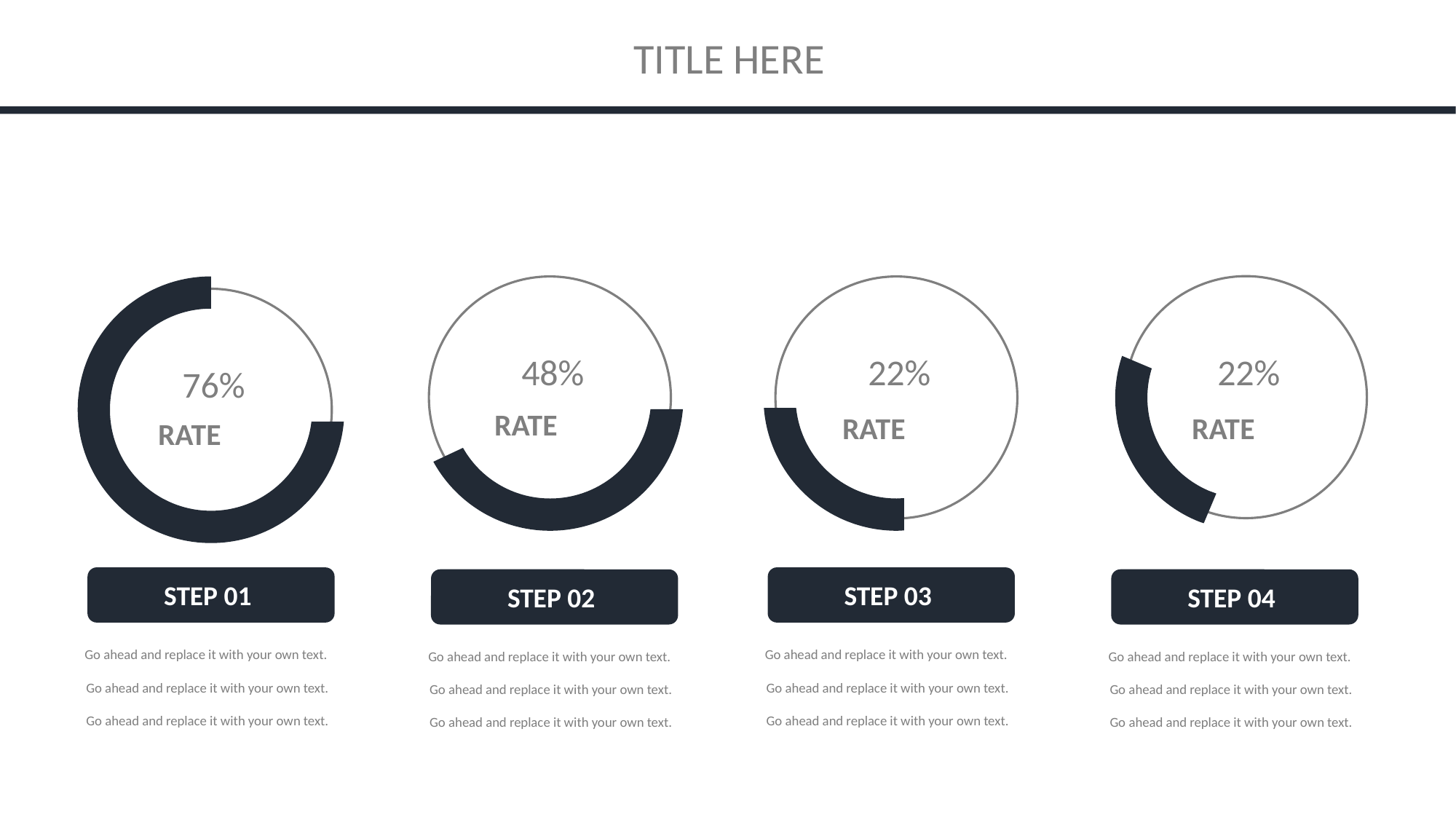

TITLE HERE

22%

RATE

76%
RATE

48%
RATE

22%
RATE

STEP 01
STEP 03
STEP 02
STEP 04
Go ahead and replace it with your own text.
Go ahead and replace it with your own text.
Go ahead and replace it with your own text.
Go ahead and replace it with your own text.
Go ahead and replace it with your own text.
Go ahead and replace it with your own text.
Go ahead and replace it with your own text.
Go ahead and replace it with your own text.
Go ahead and replace it with your own text.
Go ahead and replace it with your own text.
Go ahead and replace it with your own text.
Go ahead and replace it with your own text.